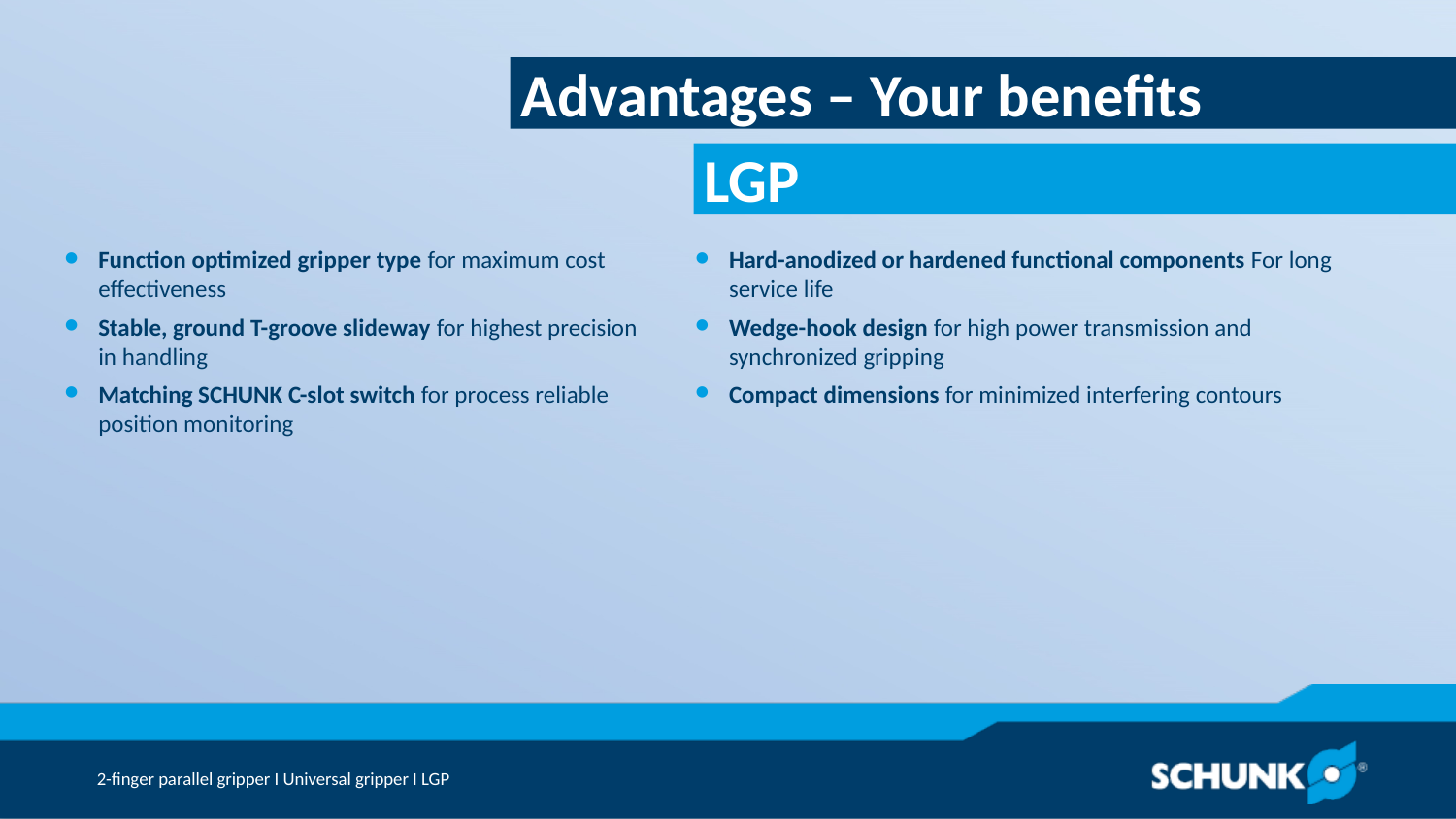

Advantages – Your benefits
Function optimized gripper type for maximum cost effectiveness
Stable, ground T-groove slideway for highest precision in handling
Matching SCHUNK C-slot switch for process reliable position monitoring
Hard-anodized or hardened functional components For long service life
Wedge-hook design for high power transmission and synchronized gripping
Compact dimensions for minimized interfering contours